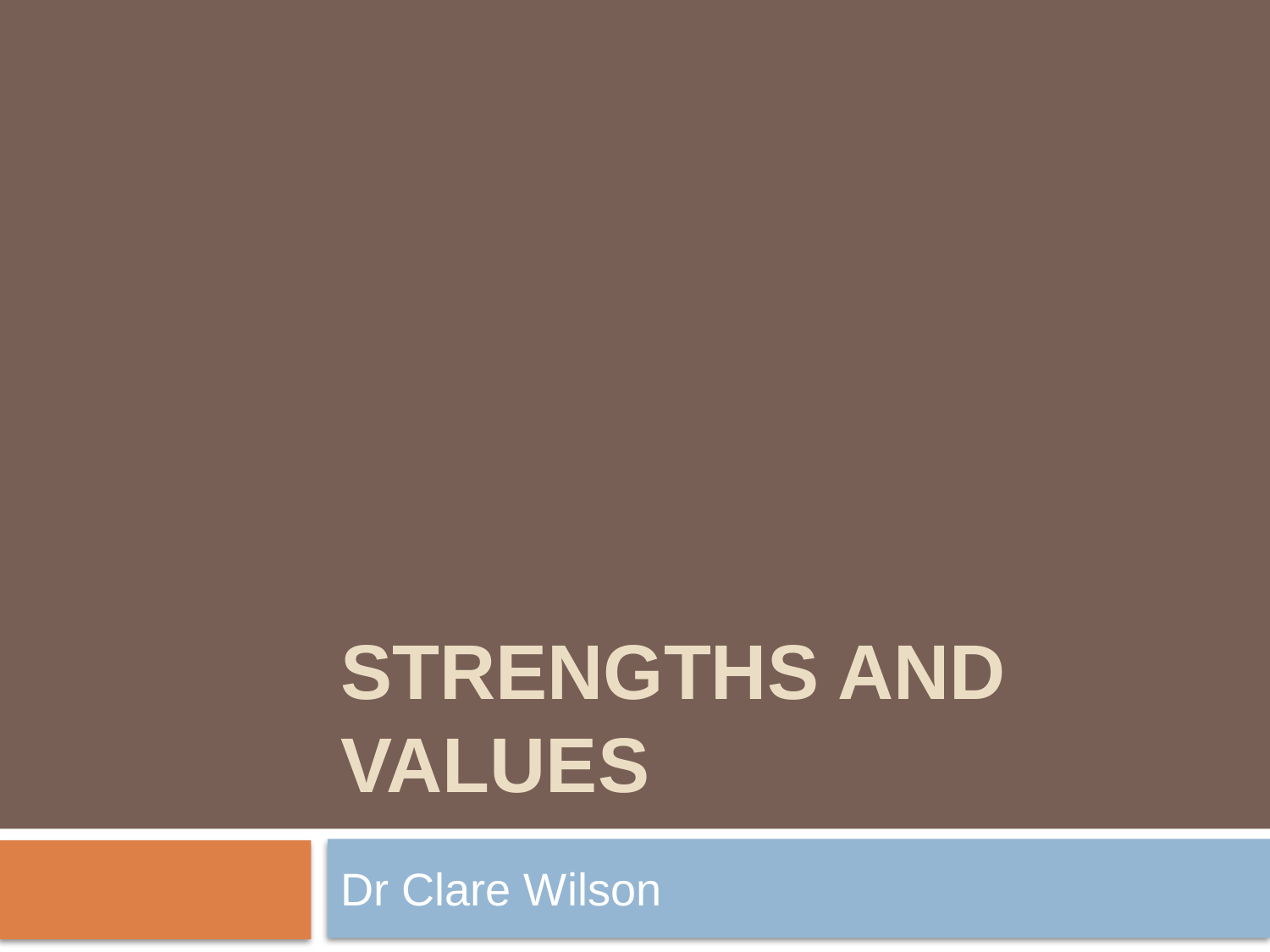

# Strengths and values
Dr Clare Wilson